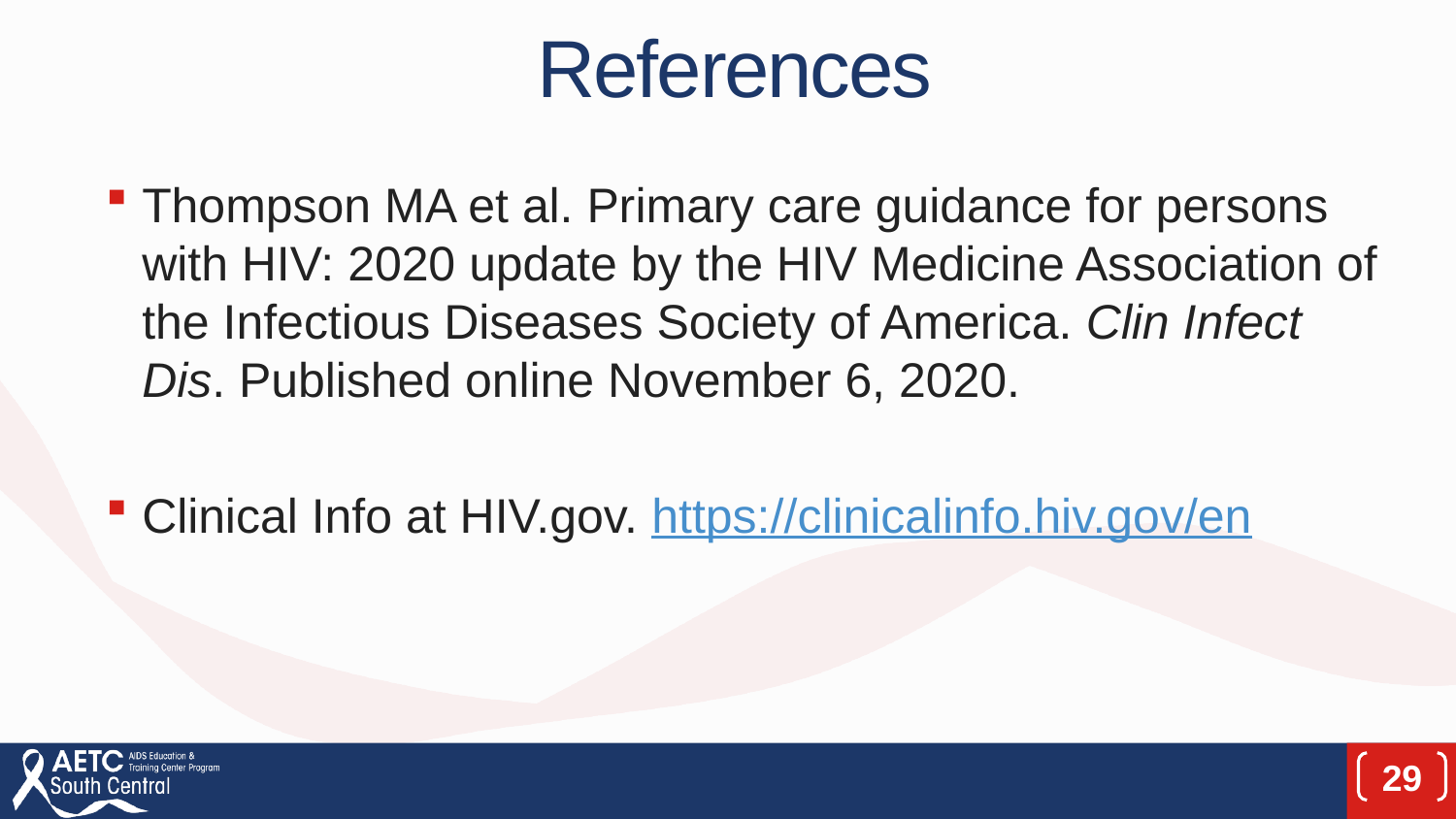

# References
Thompson MA et al. Primary care guidance for persons with HIV: 2020 update by the HIV Medicine Association of the Infectious Diseases Society of America. Clin Infect Dis. Published online November 6, 2020.

Clinical Info at HIV.gov. https://clinicalinfo.hiv.gov/en
29